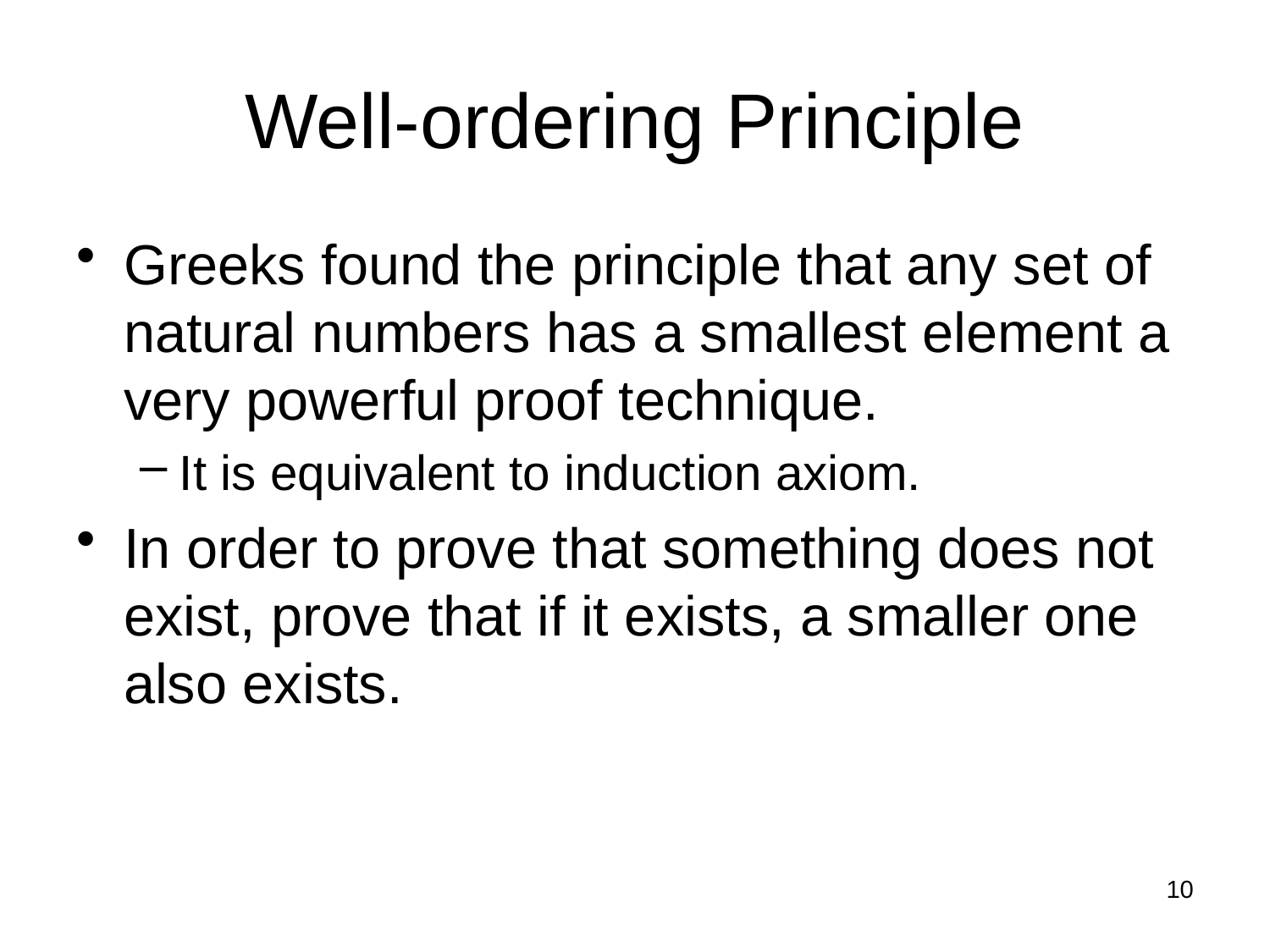

# Well-ordering Principle
Greeks found the principle that any set of natural numbers has a smallest element a very powerful proof technique.
It is equivalent to induction axiom.
In order to prove that something does not exist, prove that if it exists, a smaller one also exists.
10